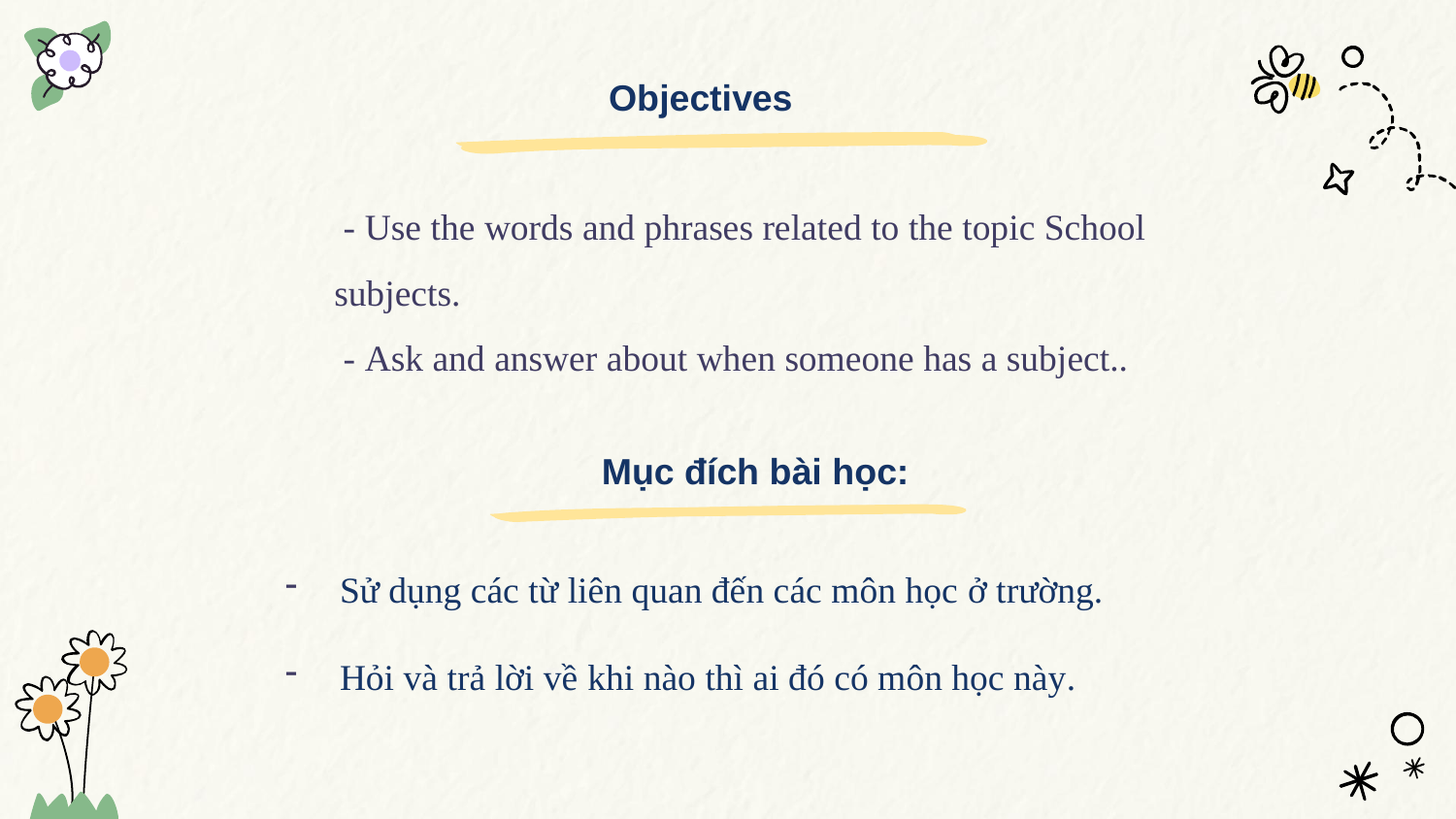

Objectives

 - Use the words and phrases related to the topic School subjects.
 - Ask and answer about when someone has a subject..
Mục đích bài học:

Sử dụng các từ liên quan đến các môn học ở trường.
Hỏi và trả lời về khi nào thì ai đó có môn học này.